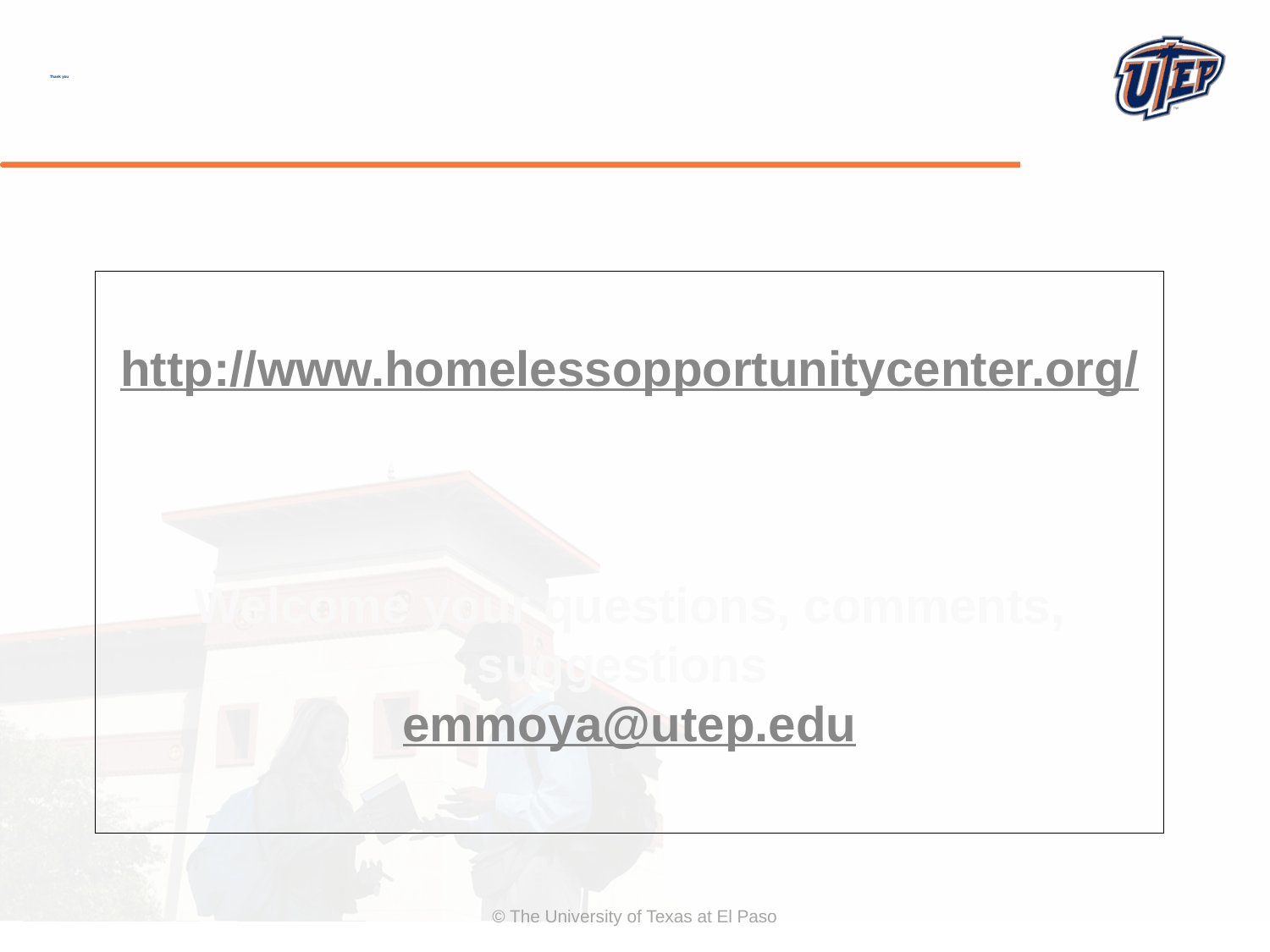

# Thank you

http://www.homelessopportunitycenter.org/

Welcome your questions, comments, suggestions
emmoya@utep.edu